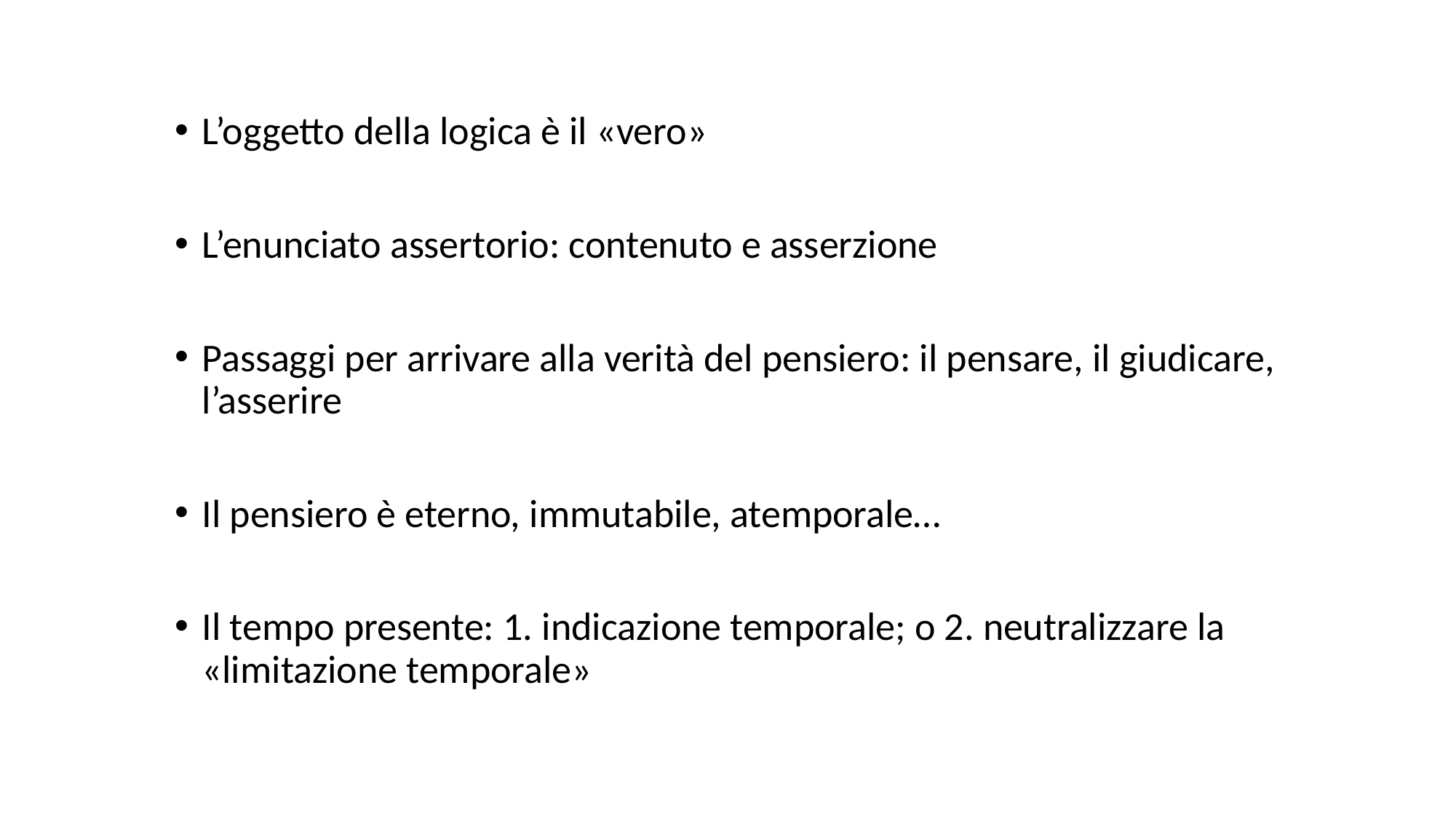

#
L’oggetto della logica è il «vero»

L’enunciato assertorio: contenuto e asserzione

Passaggi per arrivare alla verità del pensiero: il pensare, il giudicare, l’asserire

Il pensiero è eterno, immutabile, atemporale…

Il tempo presente: 1. indicazione temporale; o 2. neutralizzare la «limitazione temporale»